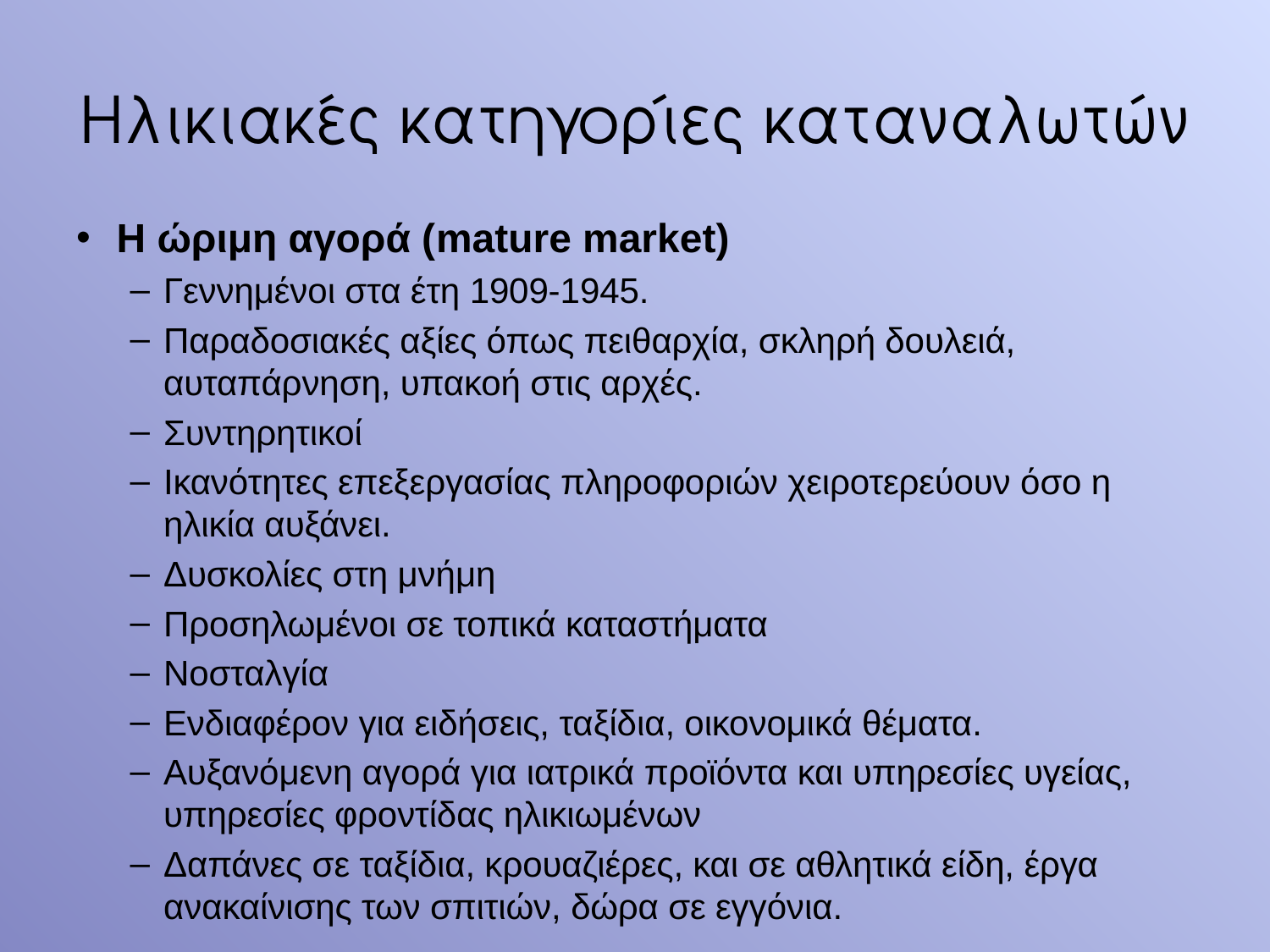

# Ηλικιακές κατηγορίες καταναλωτών
Η ώριμη αγορά (mature market)
Γεννημένοι στα έτη 1909-1945.
Παραδοσιακές αξίες όπως πειθαρχία, σκληρή δουλειά, αυταπάρνηση, υπακοή στις αρχές.
Συντηρητικοί
Ικανότητες επεξεργασίας πληροφοριών χειροτερεύουν όσο η ηλικία αυξάνει.
Δυσκολίες στη μνήμη
Προσηλωμένοι σε τοπικά καταστήματα
Νοσταλγία
Ενδιαφέρον για ειδήσεις, ταξίδια, οικονομικά θέματα.
Αυξανόμενη αγορά για ιατρικά προϊόντα και υπηρεσίες υγείας, υπηρεσίες φροντίδας ηλικιωμένων
Δαπάνες σε ταξίδια, κρουαζιέρες, και σε αθλητικά είδη, έργα ανακαίνισης των σπιτιών, δώρα σε εγγόνια.